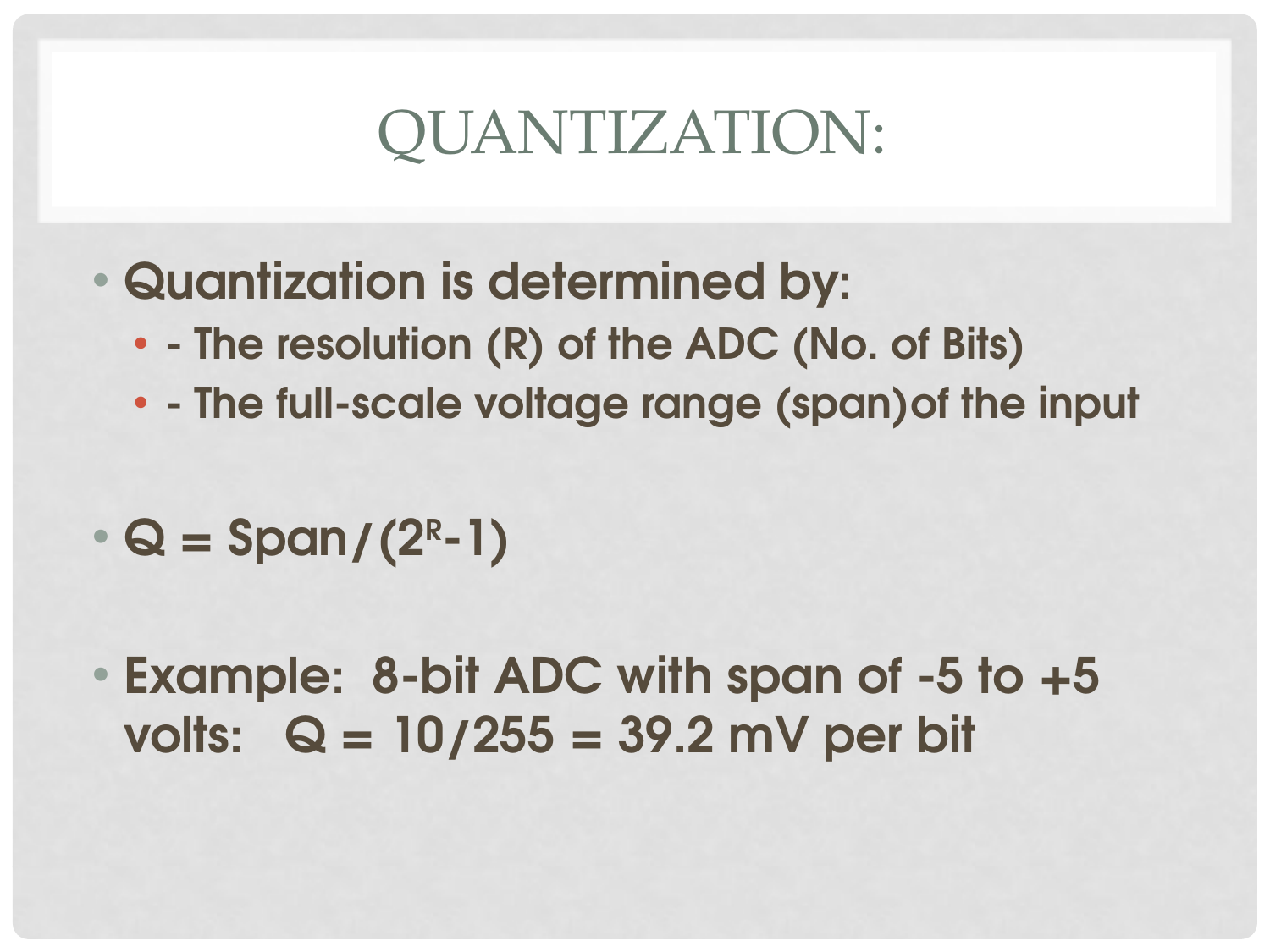

# QUANTIZATION:
Quantization is determined by:
- The resolution (R) of the ADC (No. of Bits)
- The full-scale voltage range (span)of the input

Q = Span/(2R-1)

Example:  8-bit ADC with span of -5 to +5 volts:   Q = 10/255 = 39.2 mV per bit